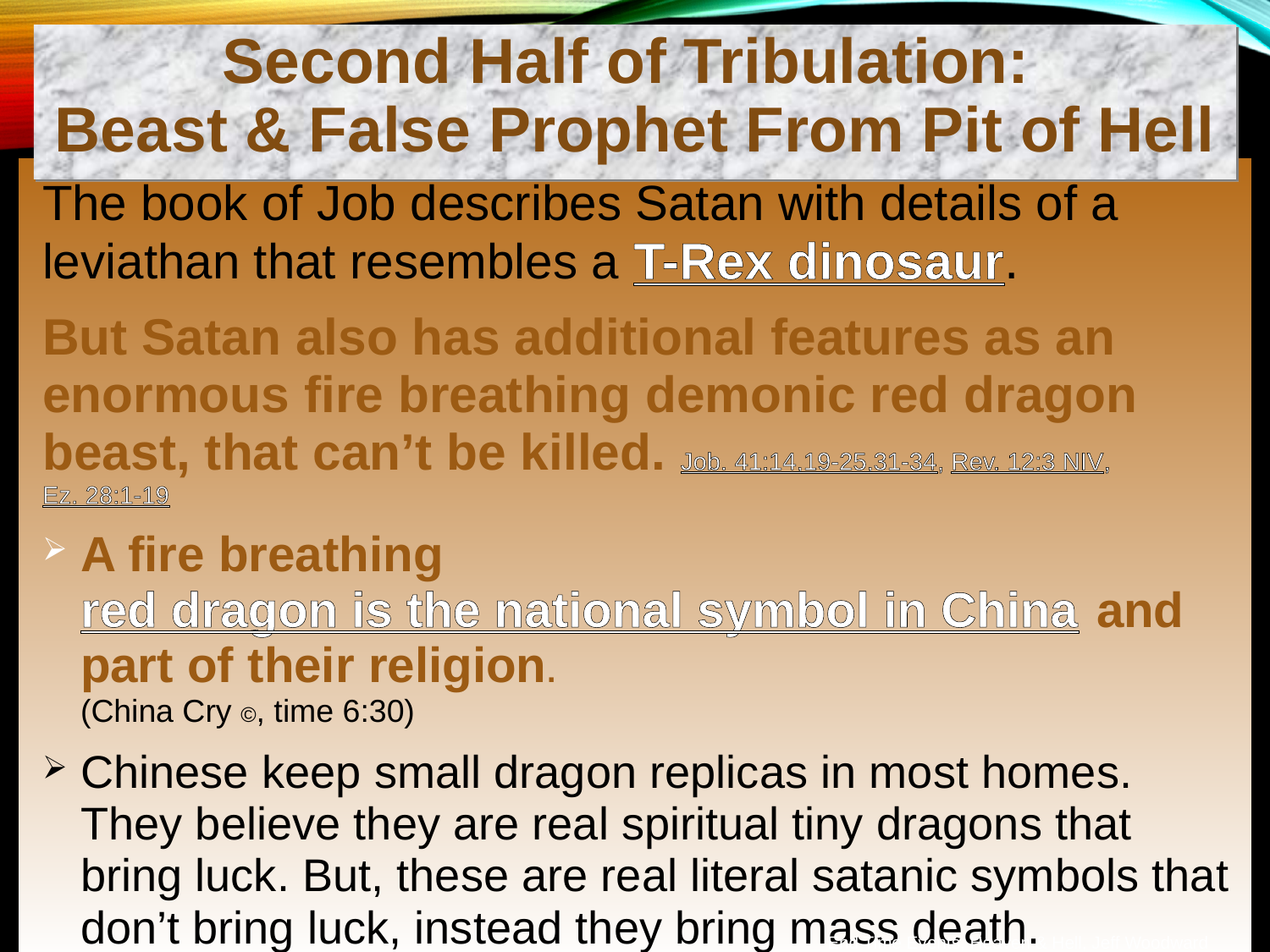

Second Half of Tribulation:
Beast & False Prophet From Pit of Hell
The book of Job describes Satan with details of a leviathan that resembles a T-Rex dinosaur.
But Satan also has additional features as an enormous fire breathing demonic red dragon beast, that can’t be killed. Job. 41:14,19-25,31-34, Rev. 12:3 NIV, Ez. 28:1-19
A fire breathing red dragon is the national symbol in China  and part of their religion.
(China Cry ©, time 6:30)
Chinese keep small dragon replicas in most homes. They believe they are real spiritual tiny dragons that bring luck. But, these are real literal satanic symbols that don’t bring luck, instead they bring mass death.
End Time Events, Heaven & Hell, Jeff Woodward